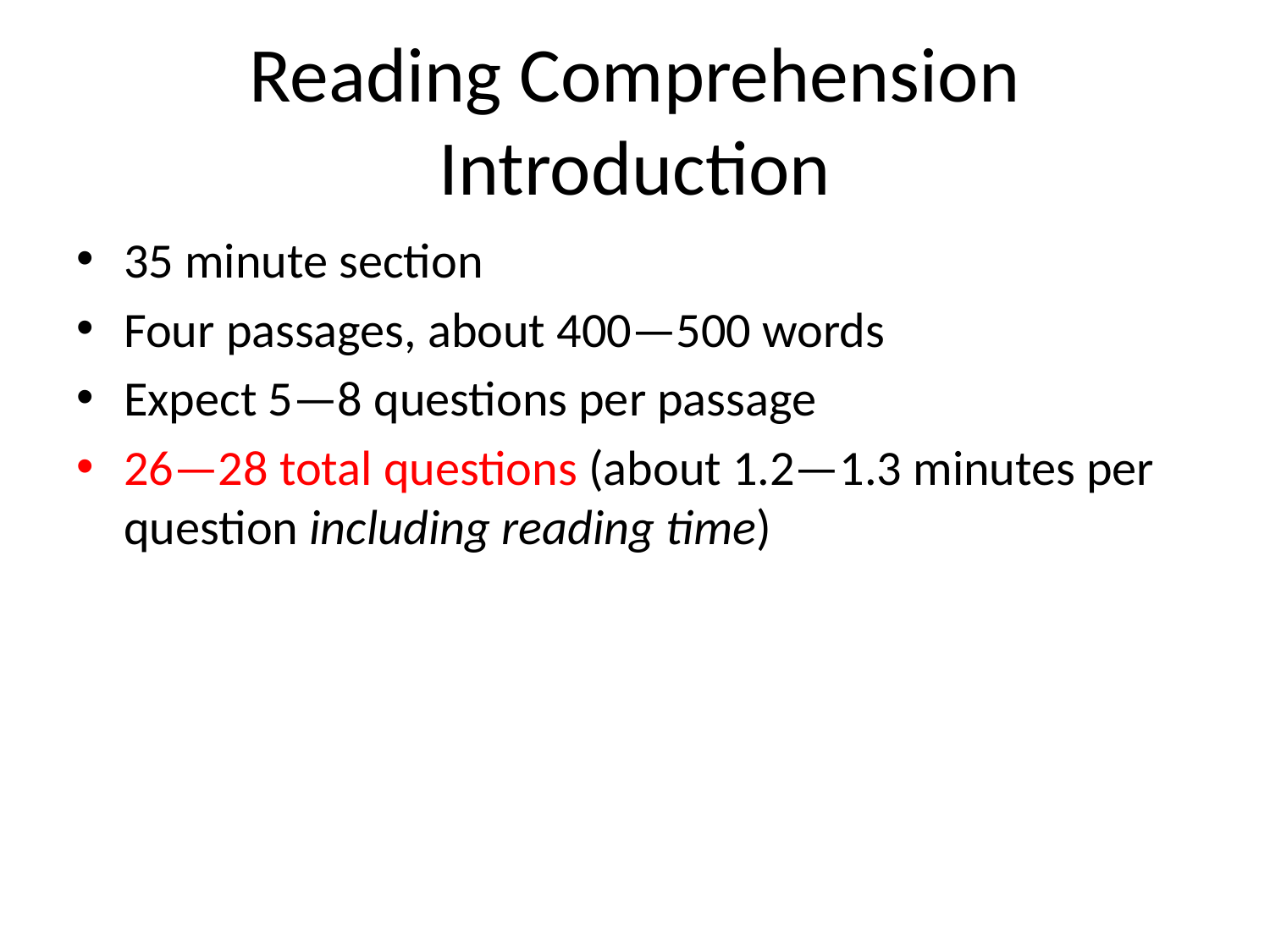

# Reading Comprehension Introduction
35 minute section
Four passages, about 400—500 words
Expect 5—8 questions per passage
26—28 total questions (about 1.2—1.3 minutes per question including reading time)